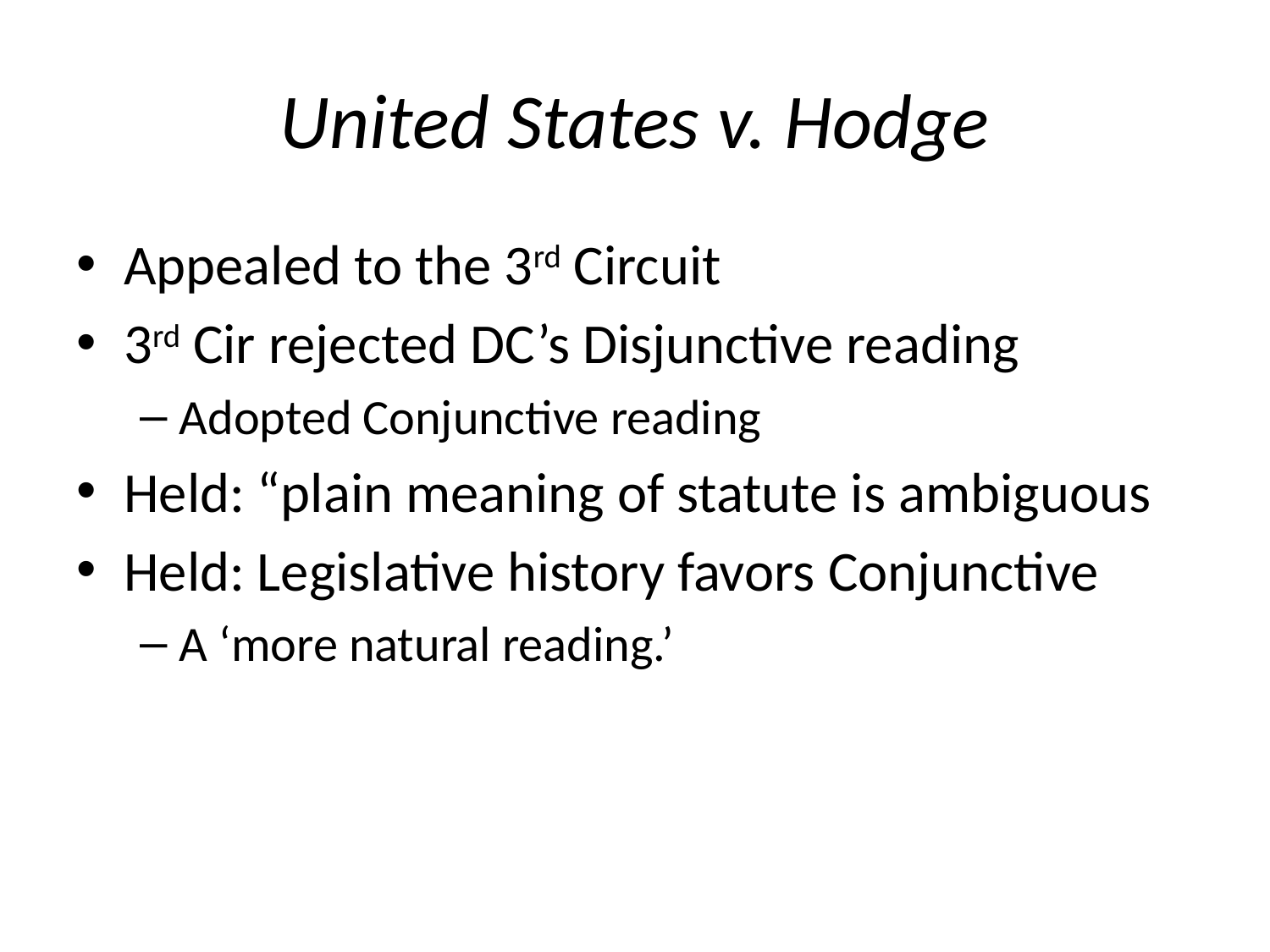

# United States v. Hodge
Appealed to the 3rd Circuit
3rd Cir rejected DC’s Disjunctive reading
Adopted Conjunctive reading
Held: “plain meaning of statute is ambiguous
Held: Legislative history favors Conjunctive
A ‘more natural reading.’